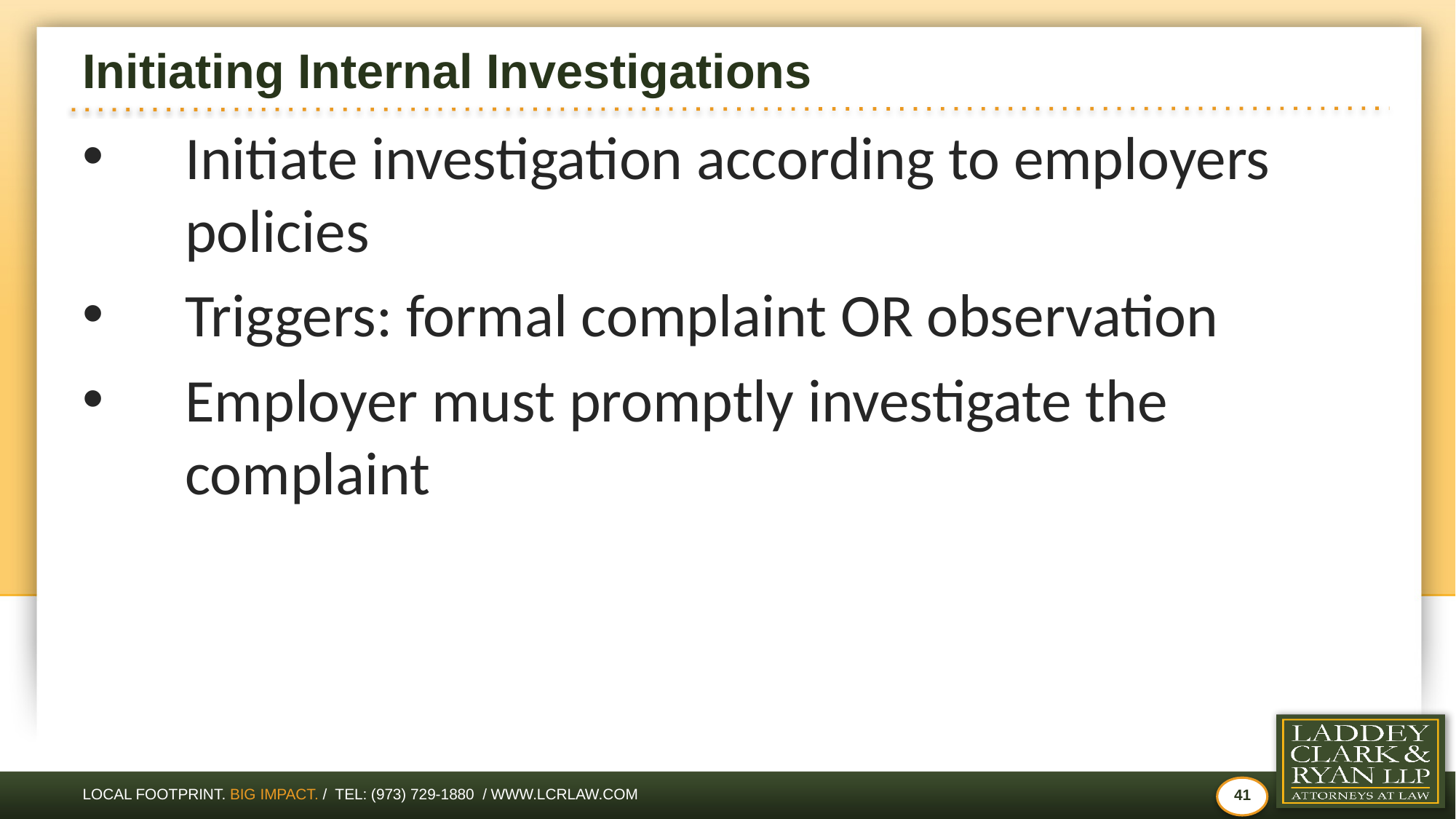

# Initiating Internal Investigations
Initiate investigation according to employers policies
Triggers: formal complaint OR observation
Employer must promptly investigate the complaint